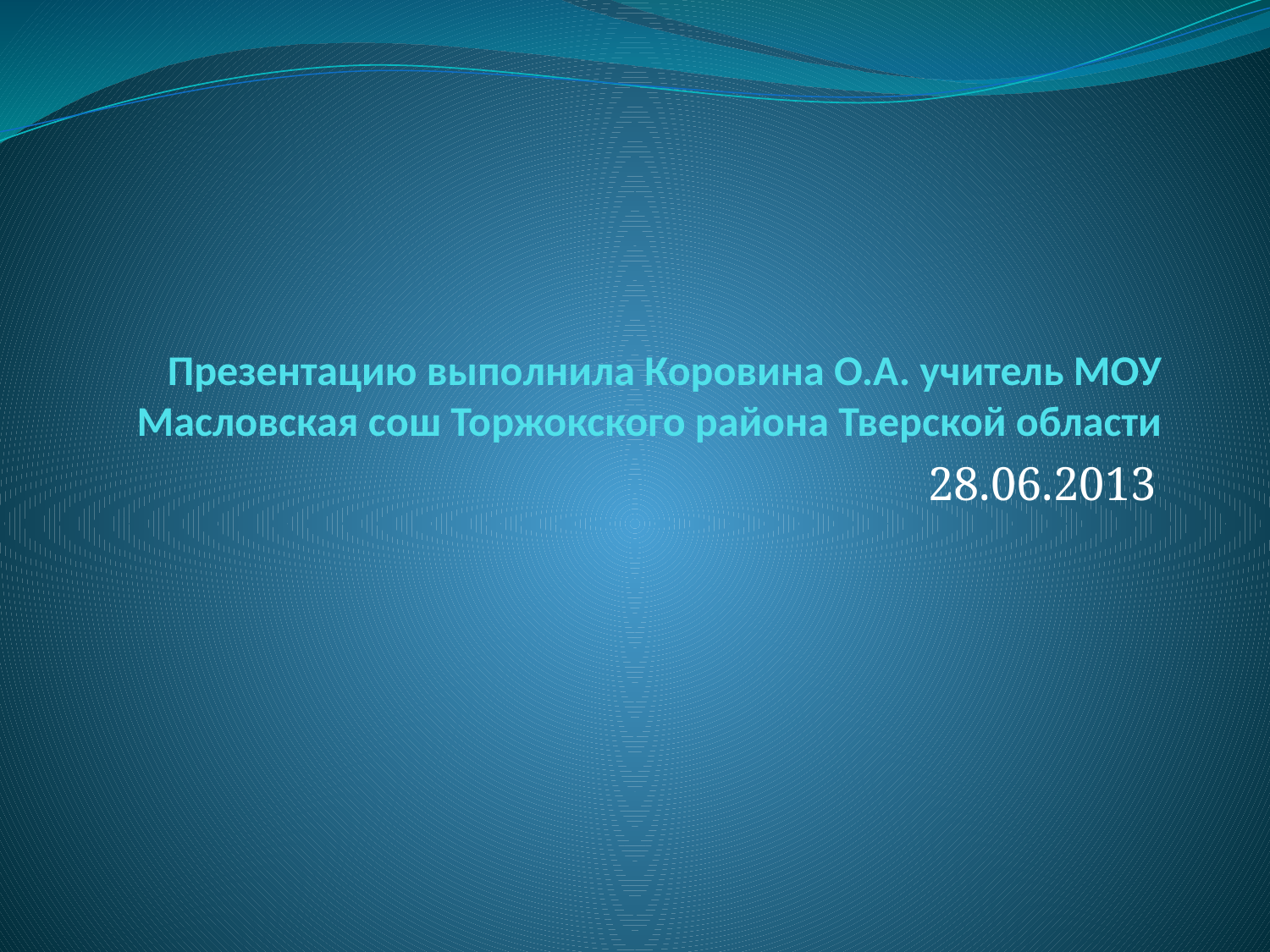

# Презентацию выполнила Коровина О.А. учитель МОУ Масловская сош Торжокского района Тверской области
28.06.2013